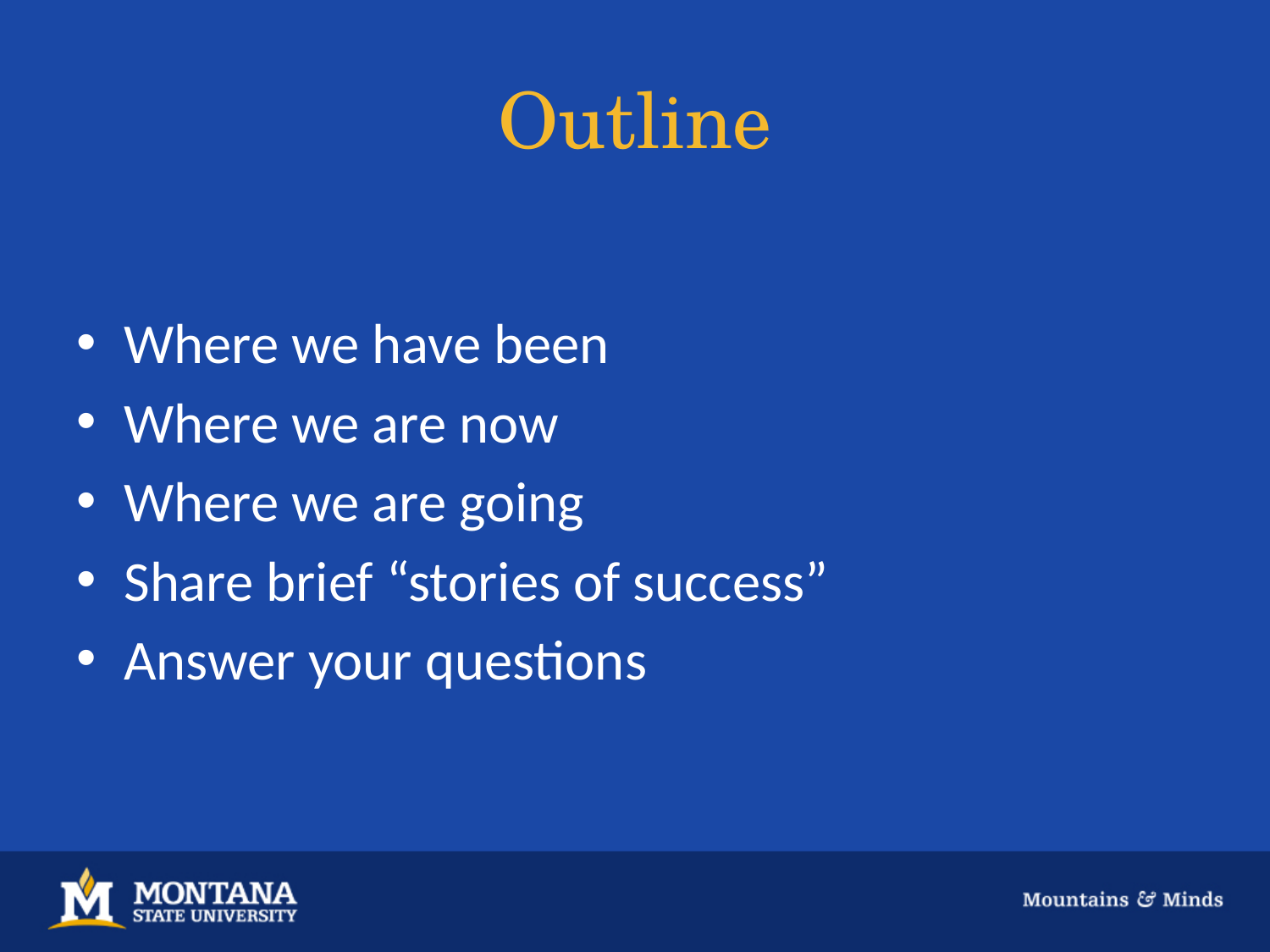

# Outline

Where we have been
Where we are now
Where we are going
Share brief “stories of success”
Answer your questions